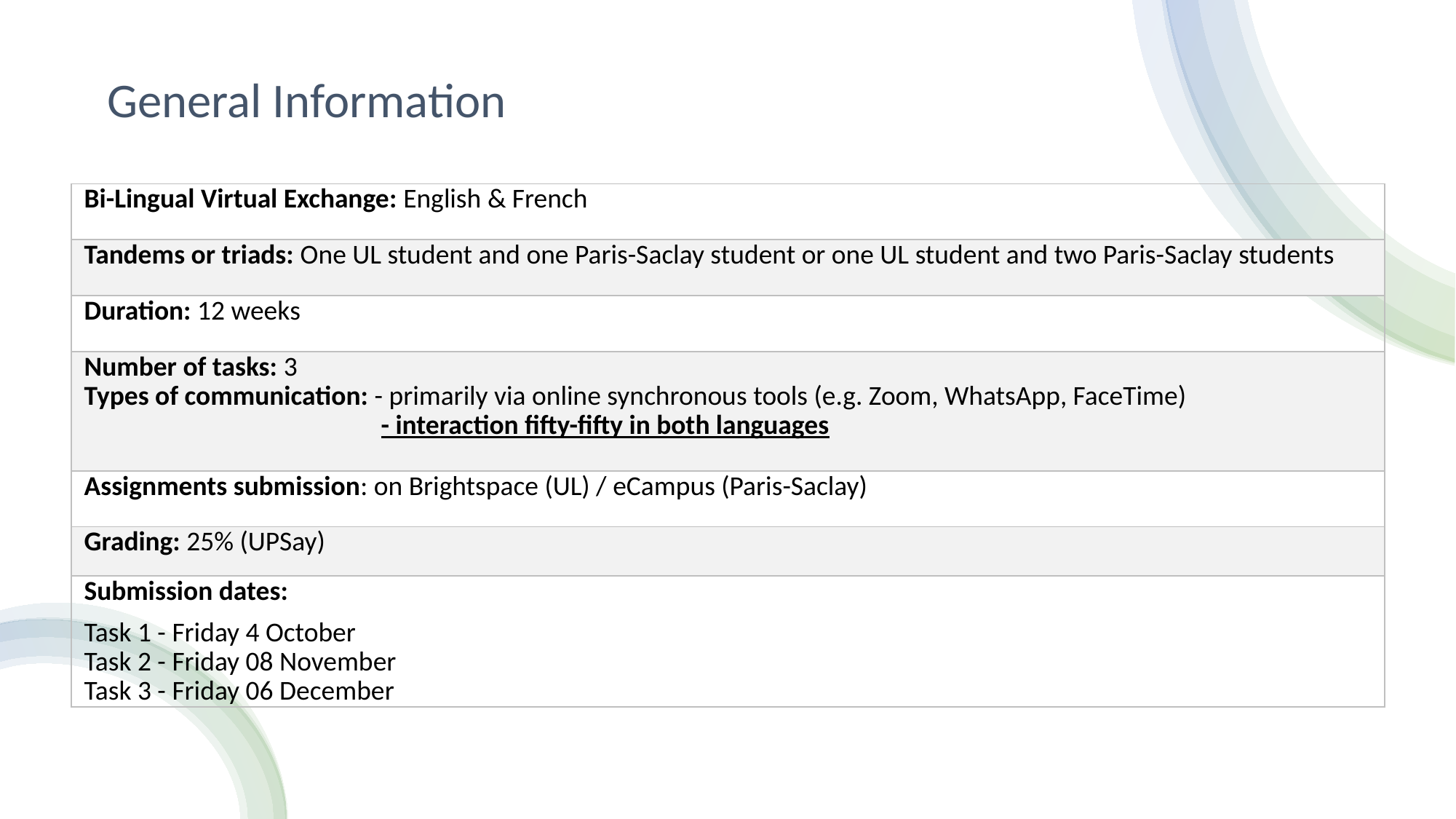

# General Information
| Bi-Lingual Virtual Exchange: English & French |
| --- |
| Tandems or triads: One UL student and one Paris-Saclay student or one UL student and two Paris-Saclay students |
| Duration: 12 weeks |
| Number of tasks: 3 Types of communication: - primarily via online synchronous tools (e.g. Zoom, WhatsApp, FaceTime) - interaction fifty-fifty in both languages |
| Assignments submission: on Brightspace (UL) / eCampus (Paris-Saclay) |
| Grading: 25% (UPSay) |
| Submission dates: Task 1 - Friday 4 October Task 2 - Friday 08 November Task 3 - Friday 06 December |